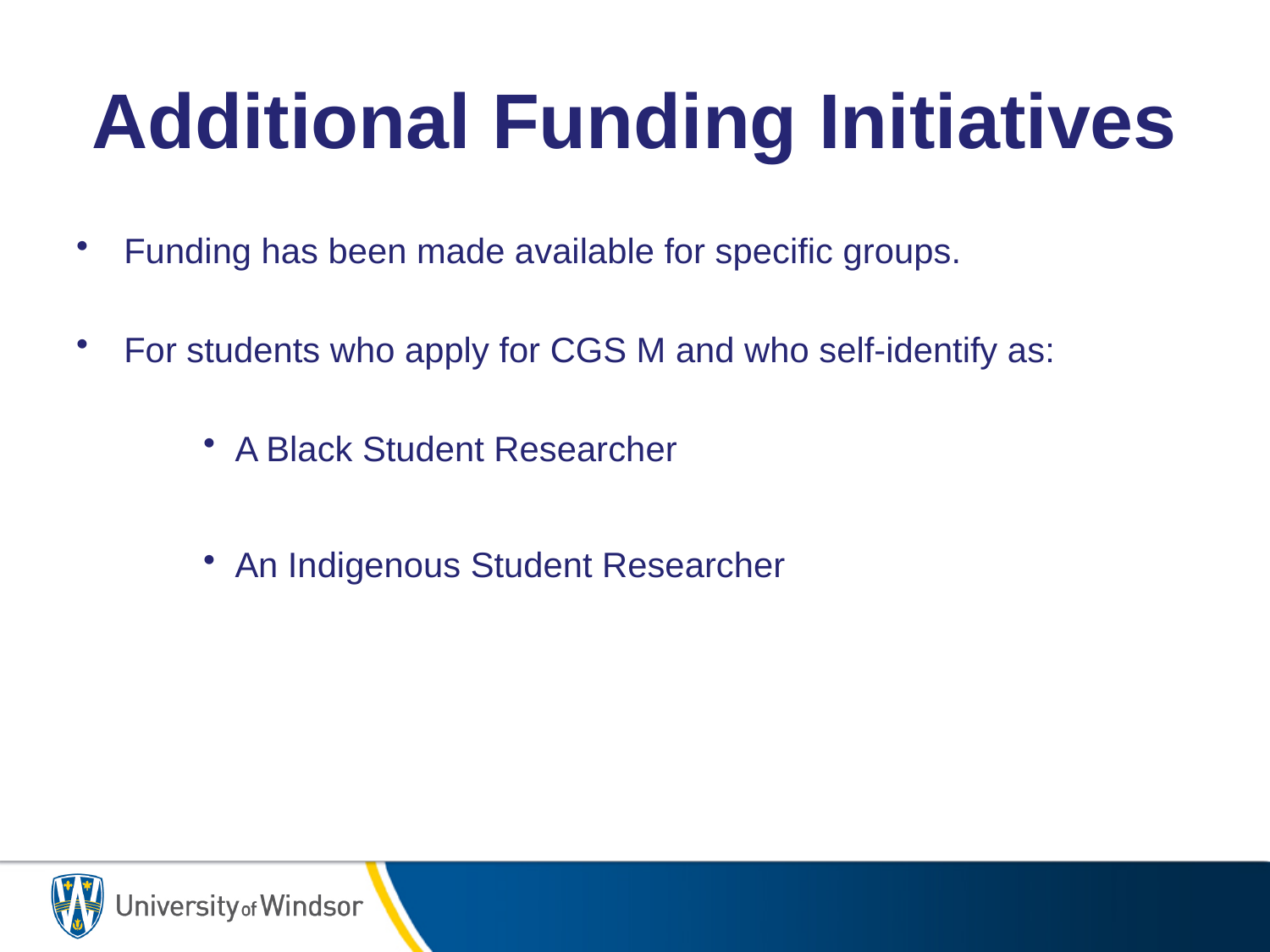

# Additional Funding Initiatives
Funding has been made available for specific groups.

For students who apply for CGS M and who self-identify as:

A Black Student Researcher

An Indigenous Student Researcher